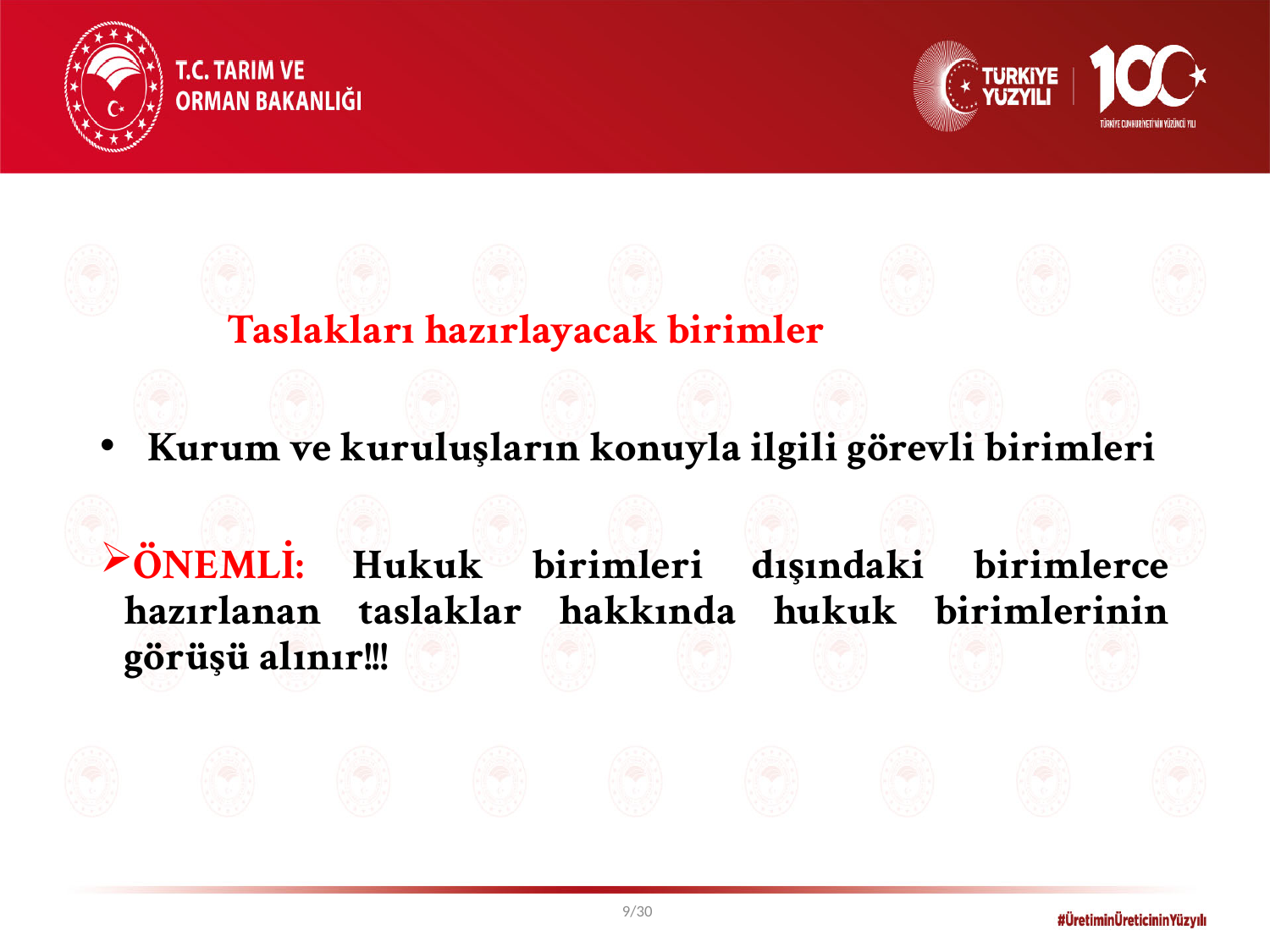

Taslakları hazırlayacak birimler

Kurum ve kuruluşların konuyla ilgili görevli birimleri

ÖNEMLİ: Hukuk birimleri dışındaki birimlerce hazırlanan taslaklar hakkında hukuk birimlerinin görüşü alınır!!!

9